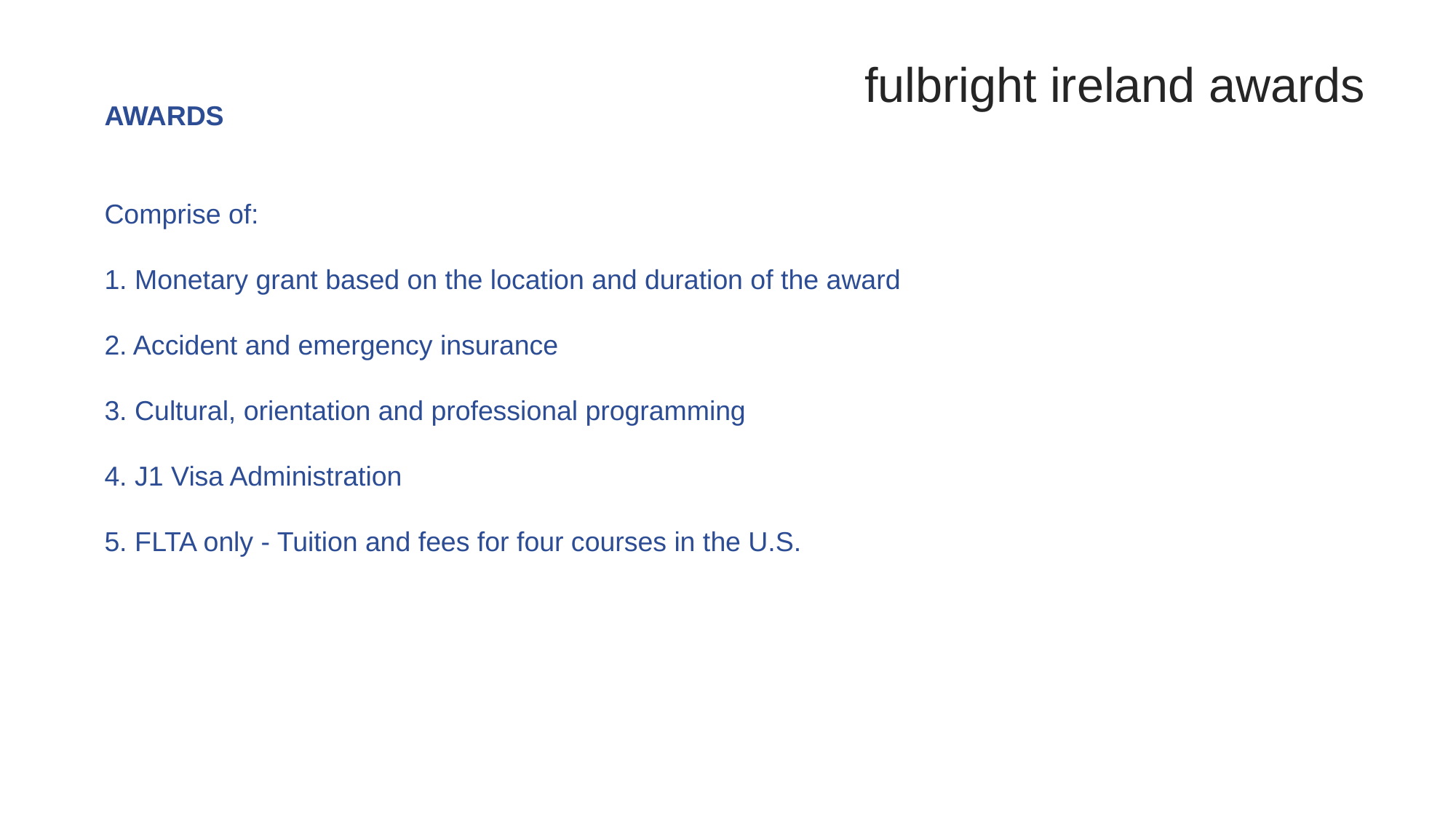

# fulbright ireland awards
AWARDS

Comprise of:
1. Monetary grant based on the location and duration of the award
2. Accident and emergency insurance
3. Cultural, orientation and professional programming
4. J1 Visa Administration
5. FLTA only - Tuition and fees for four courses in the U.S.